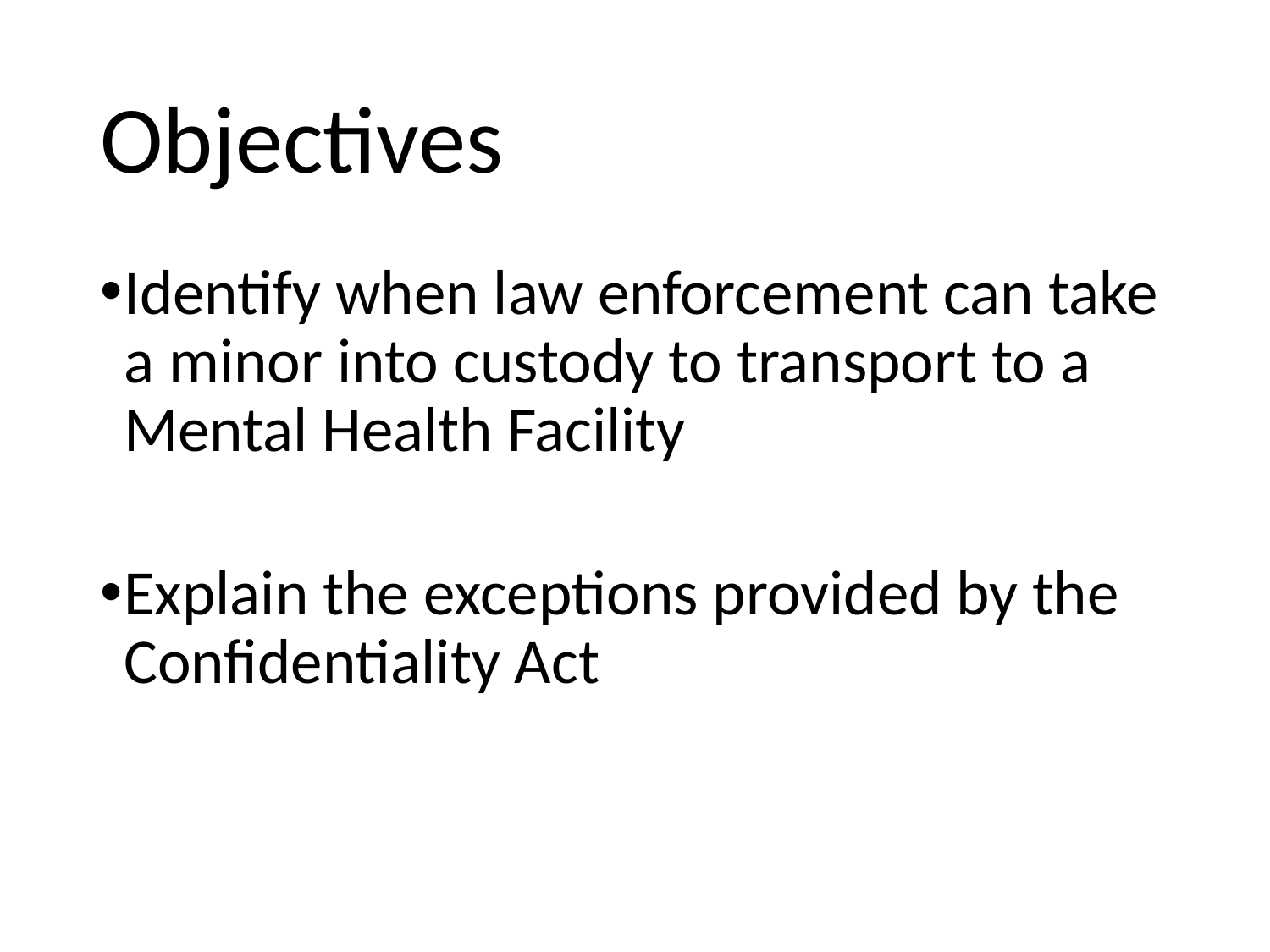

# Objectives
Identify when law enforcement can take a minor into custody to transport to a Mental Health Facility

Explain the exceptions provided by the Confidentiality Act